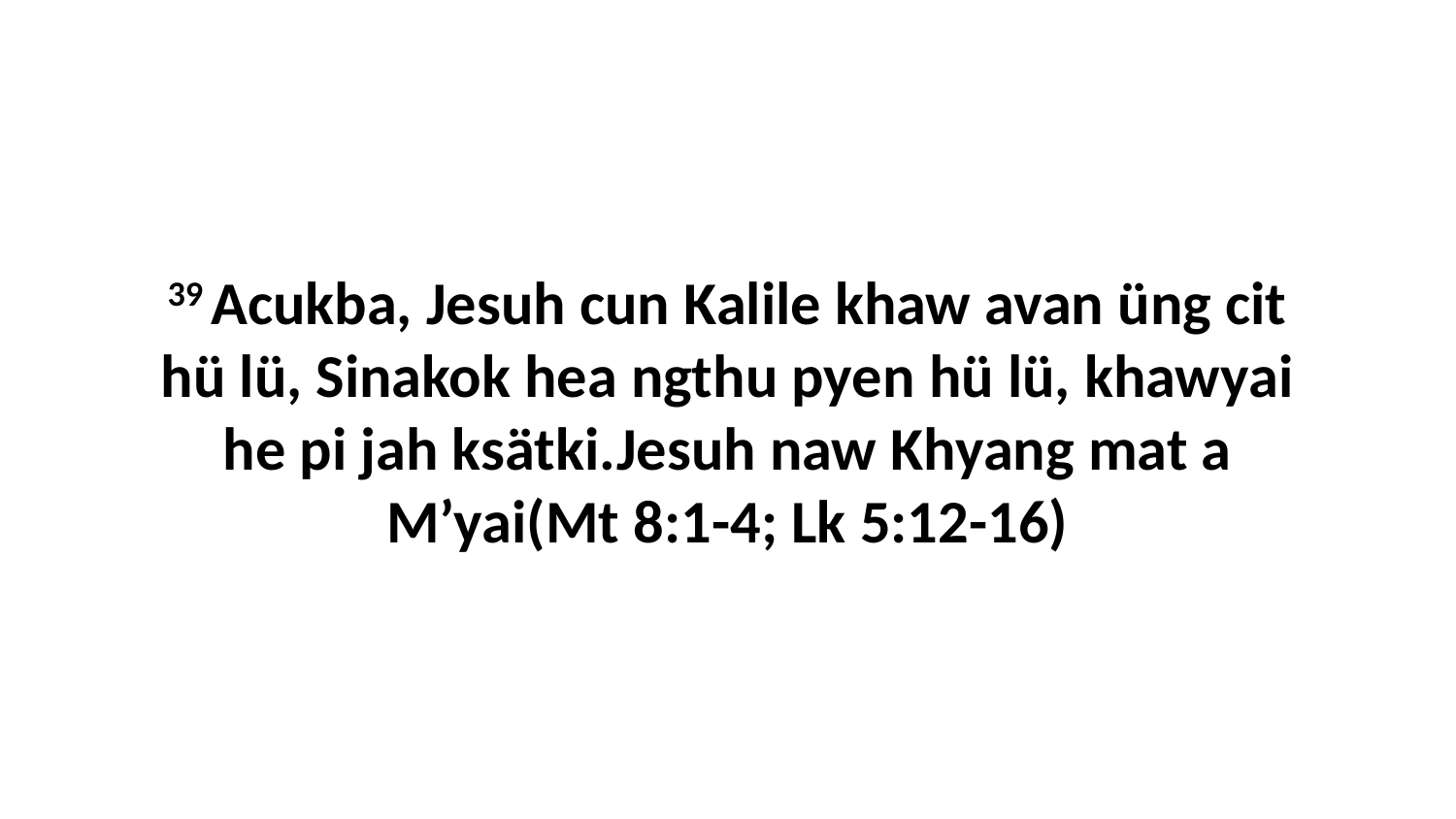

39 Acukba, Jesuh cun Kalile khaw avan üng cit hü lü, Sinakok hea ngthu pyen hü lü, khawyai he pi jah ksätki.Jesuh naw Khyang mat a M’yai(Mt 8:1-4; Lk 5:12-16)